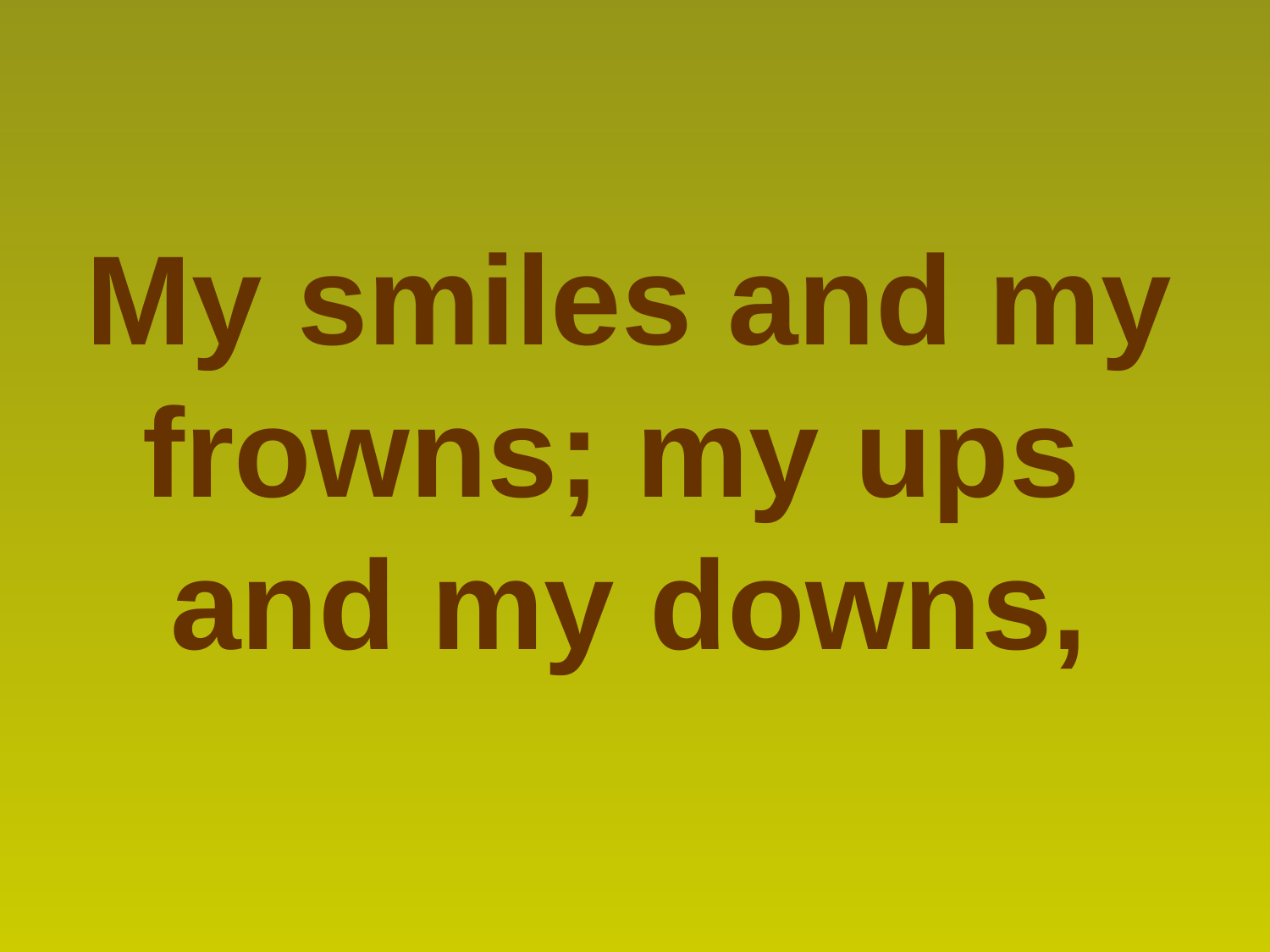

My smiles and my frowns; my ups
and my downs,